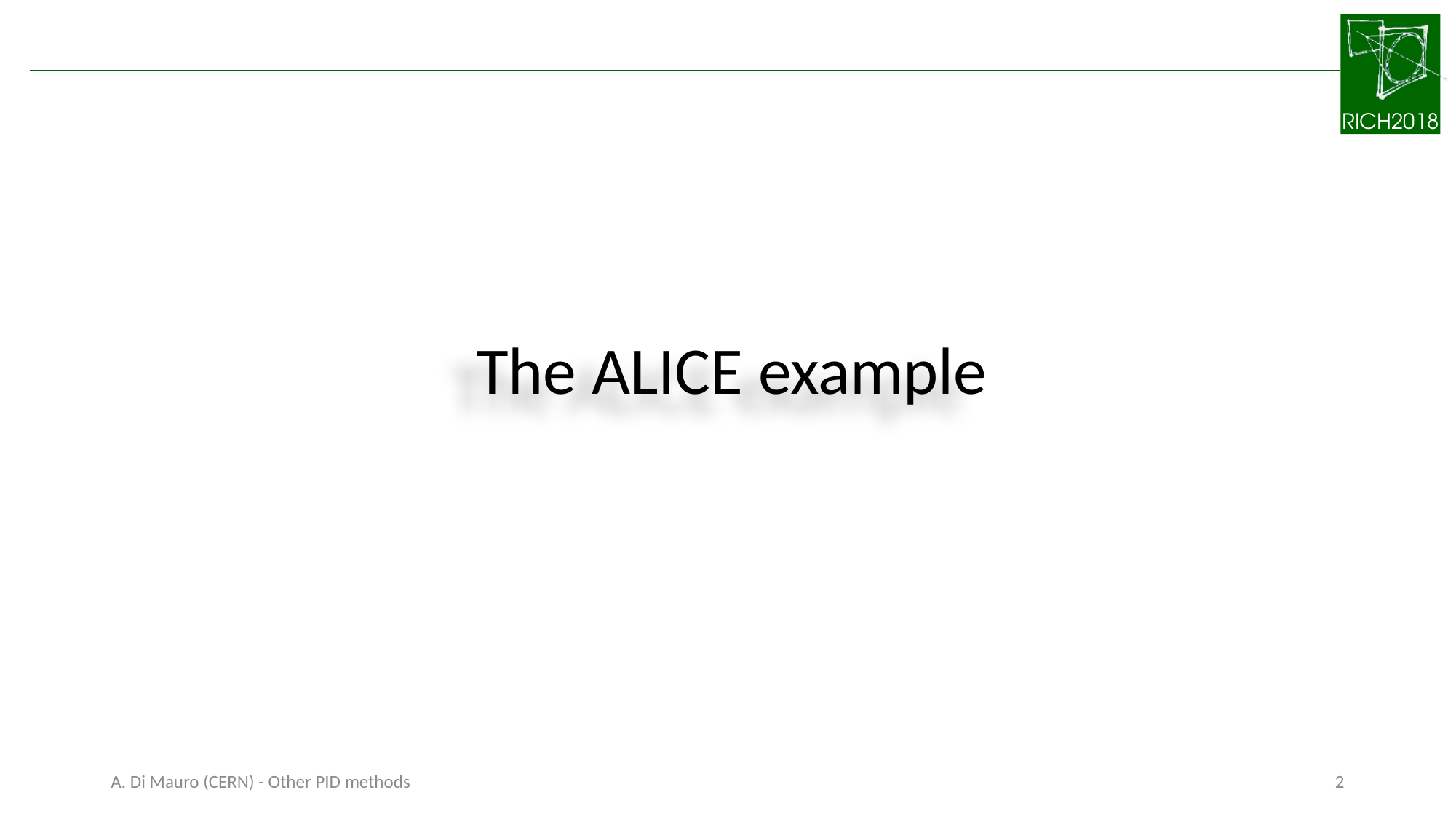

#
The ALICE example
A. Di Mauro (CERN) - Other PID methods
2